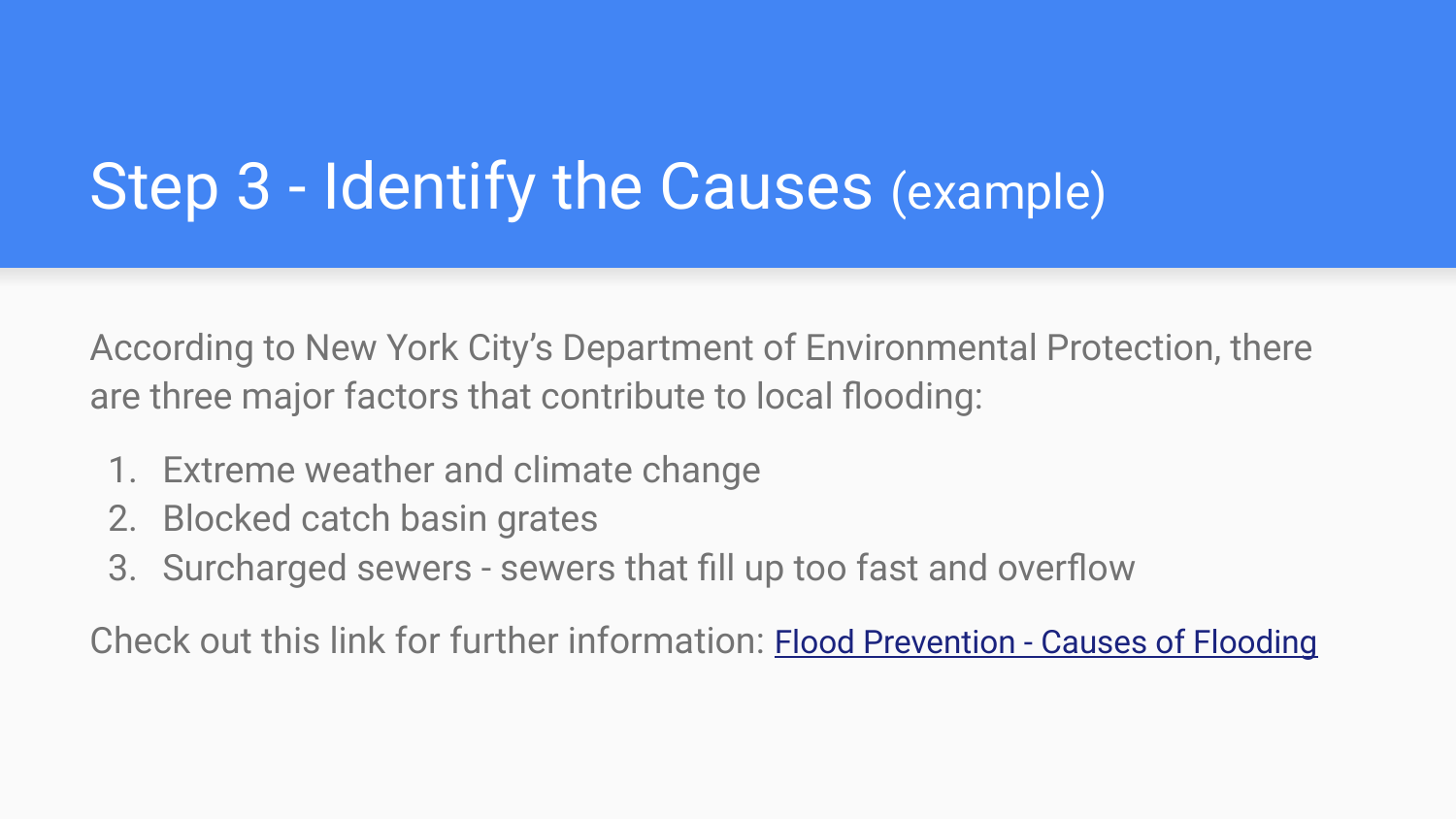

# Step 3 - Identify the Causes (example)
According to New York City’s Department of Environmental Protection, there are three major factors that contribute to local flooding:
Extreme weather and climate change
Blocked catch basin grates
Surcharged sewers - sewers that fill up too fast and overflow
Check out this link for further information: Flood Prevention - Causes of Flooding